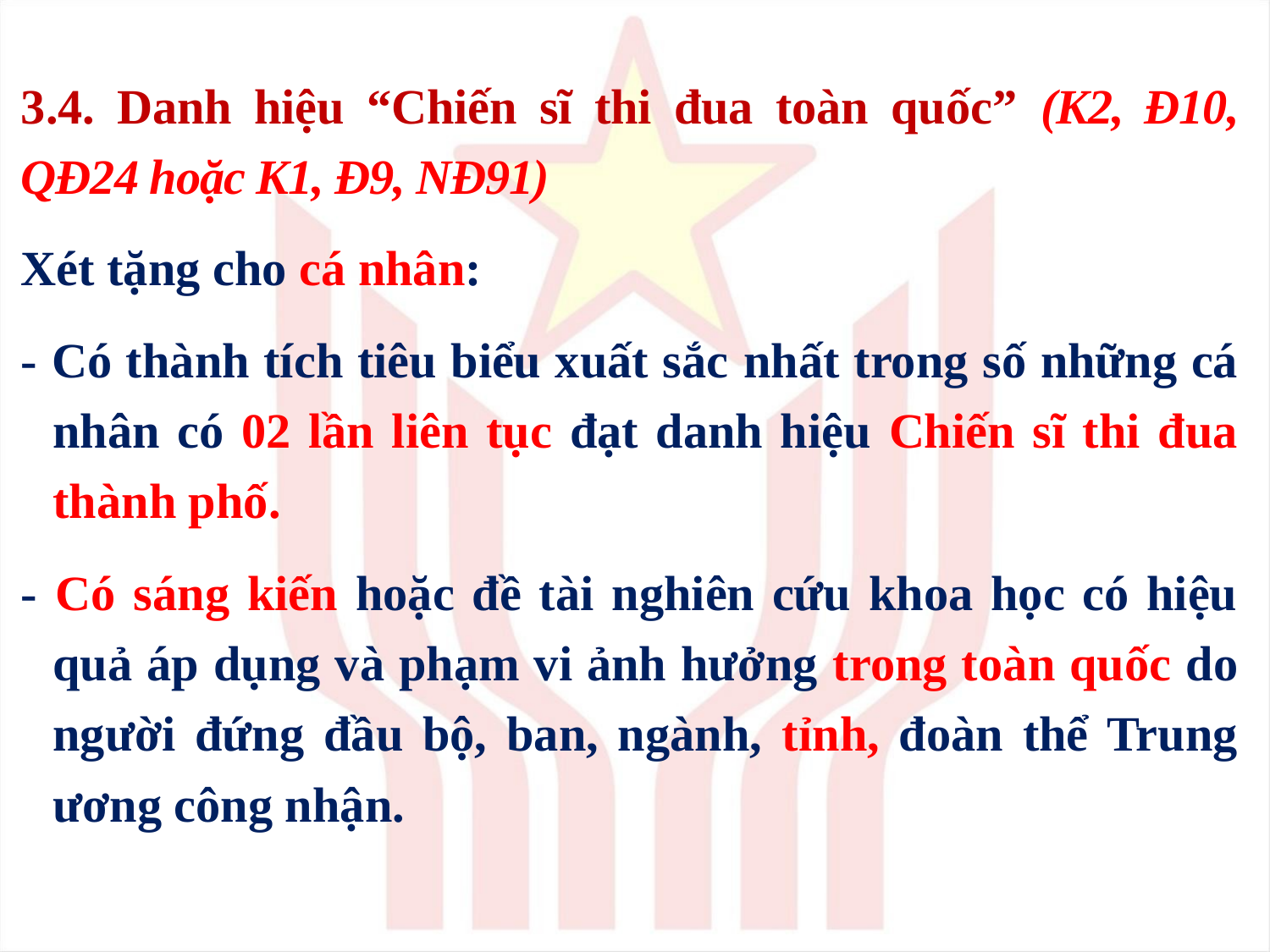

#
3.4. Danh hiệu “Chiến sĩ thi đua toàn quốc” (K2, Đ10, QĐ24 hoặc K1, Đ9, NĐ91)
Xét tặng cho cá nhân:
- Có thành tích tiêu biểu xuất sắc nhất trong số những cá nhân có 02 lần liên tục đạt danh hiệu Chiến sĩ thi đua thành phố.
- Có sáng kiến hoặc đề tài nghiên cứu khoa học có hiệu quả áp dụng và phạm vi ảnh hưởng trong toàn quốc do người đứng đầu bộ, ban, ngành, tỉnh, đoàn thể Trung ương công nhận.